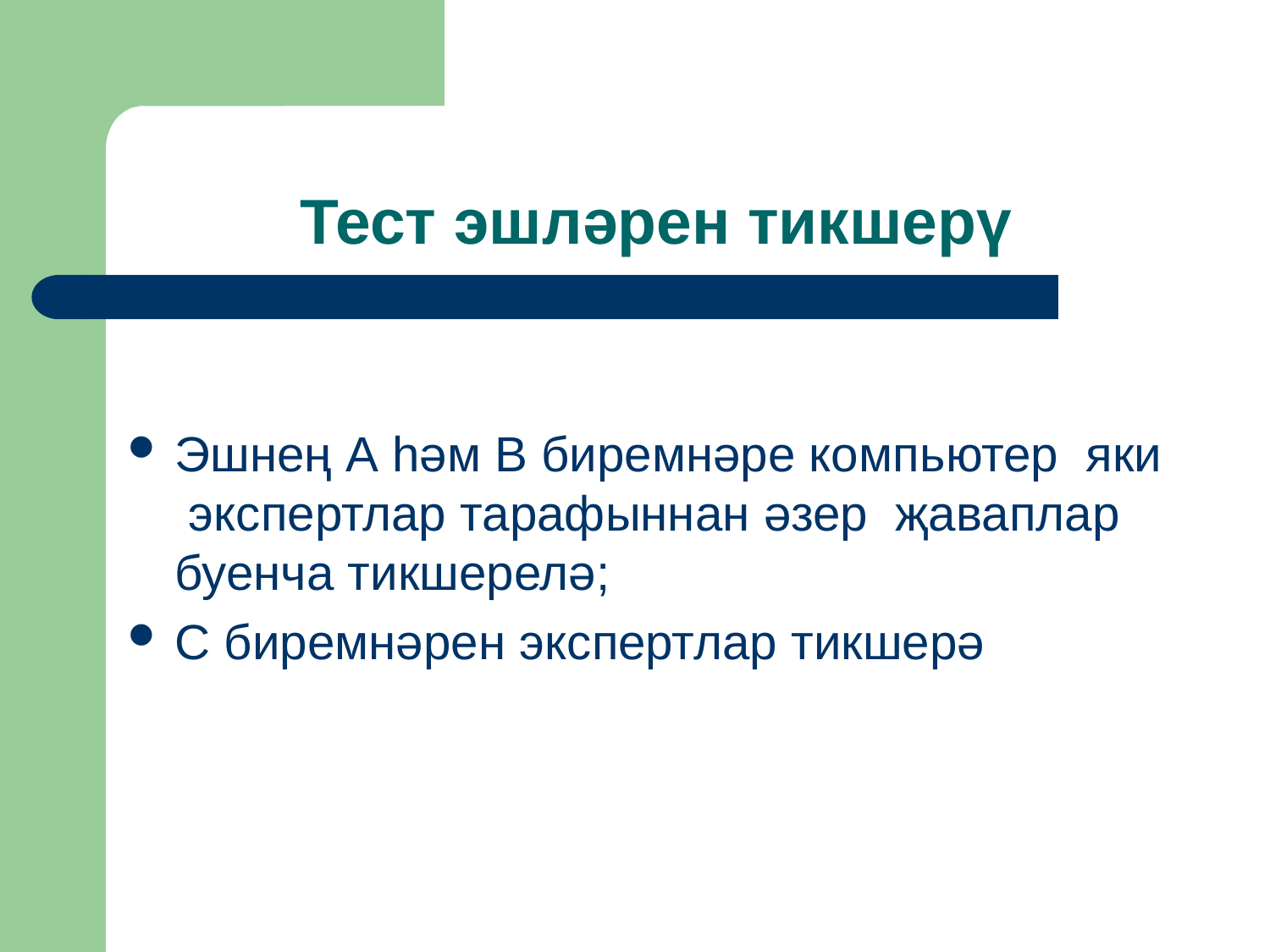

# Тест эшләрен тикшерү
Эшнең А һәм В биремнәре компьютер  яки  экспертлар тарафыннан әзер  җаваплар буенча тикшерелә;
С биремнәрен экспертлар тикшерә